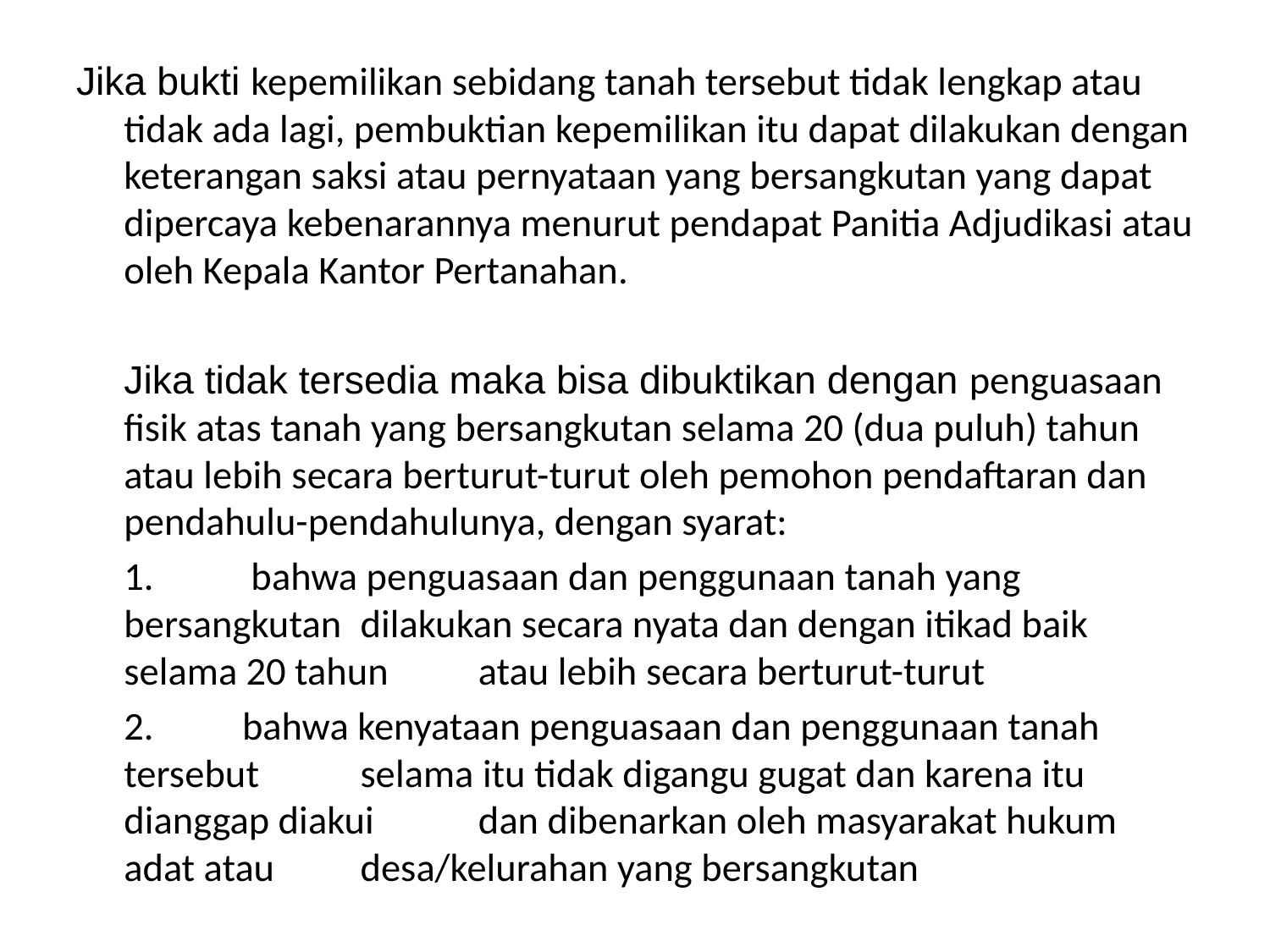

Jika bukti kepemilikan sebidang tanah tersebut tidak lengkap atau tidak ada lagi, pembuktian kepemilikan itu dapat dilakukan dengan keterangan saksi atau pernyataan yang bersangkutan yang dapat dipercaya kebenarannya menurut pendapat Panitia Adjudikasi atau oleh Kepala Kantor Pertanahan.

	Jika tidak tersedia maka bisa dibuktikan dengan penguasaan fisik atas tanah yang bersangkutan selama 20 (dua puluh) tahun atau lebih secara berturut-turut oleh pemohon pendaftaran dan pendahulu-pendahulunya, dengan syarat:
	1.	 bahwa penguasaan dan penggunaan tanah yang bersangkutan 	dilakukan secara nyata dan dengan itikad baik selama 20 tahun 	atau lebih secara berturut-turut
	2. 	bahwa kenyataan penguasaan dan penggunaan tanah tersebut 	selama itu tidak digangu gugat dan karena itu dianggap diakui 	dan dibenarkan oleh masyarakat hukum adat atau 	desa/kelurahan yang bersangkutan